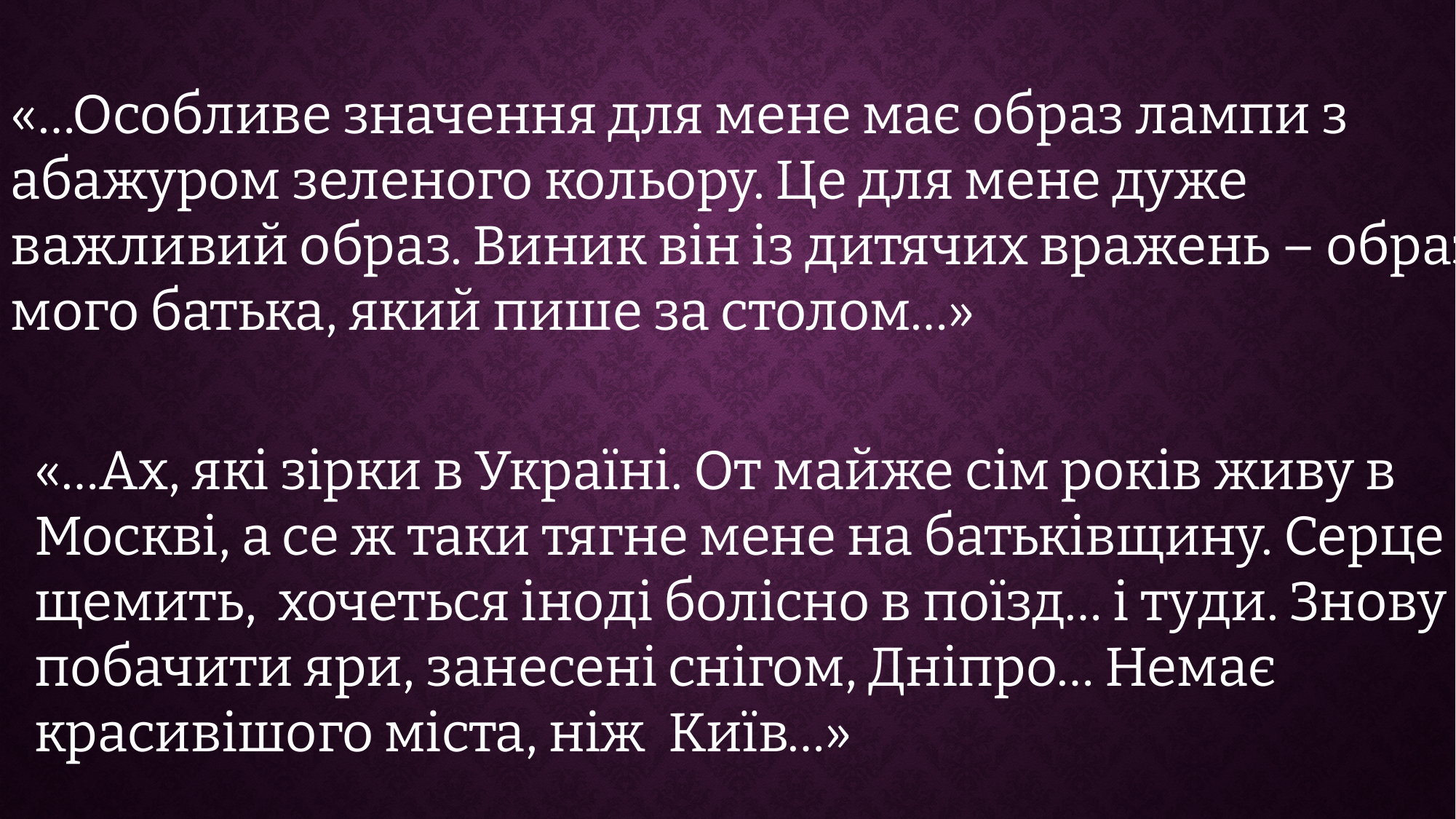

«…Особливе значення для мене має образ лампи з абажуром зеленого кольору. Це для мене дуже важливий образ. Виник він із дитячих вражень – образ мого батька, який пише за столом…»
«…Ах, які зірки в Україні. От майже сім років живу в Москві, а се ж таки тягне мене на батьківщину. Серце щемить,  хочеться іноді болісно в поїзд… і туди. Знову побачити яри, занесені снігом, Дніпро… Немає красивішого міста, ніж  Київ…»